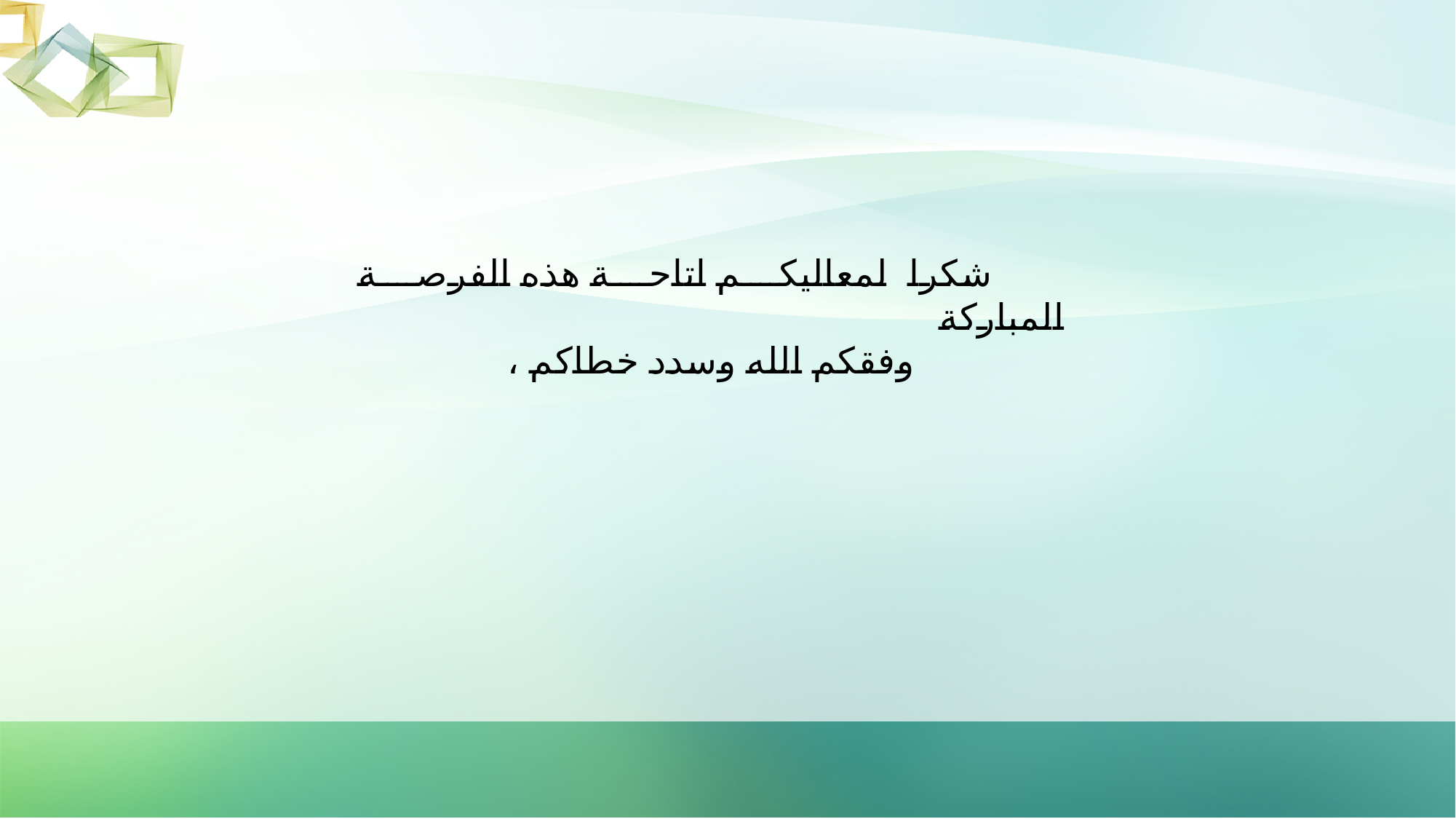

شكرا  لمعاليكم اتاحة هذه الفرصة المباركة
وفقكم الله وسدد خطاكم ،